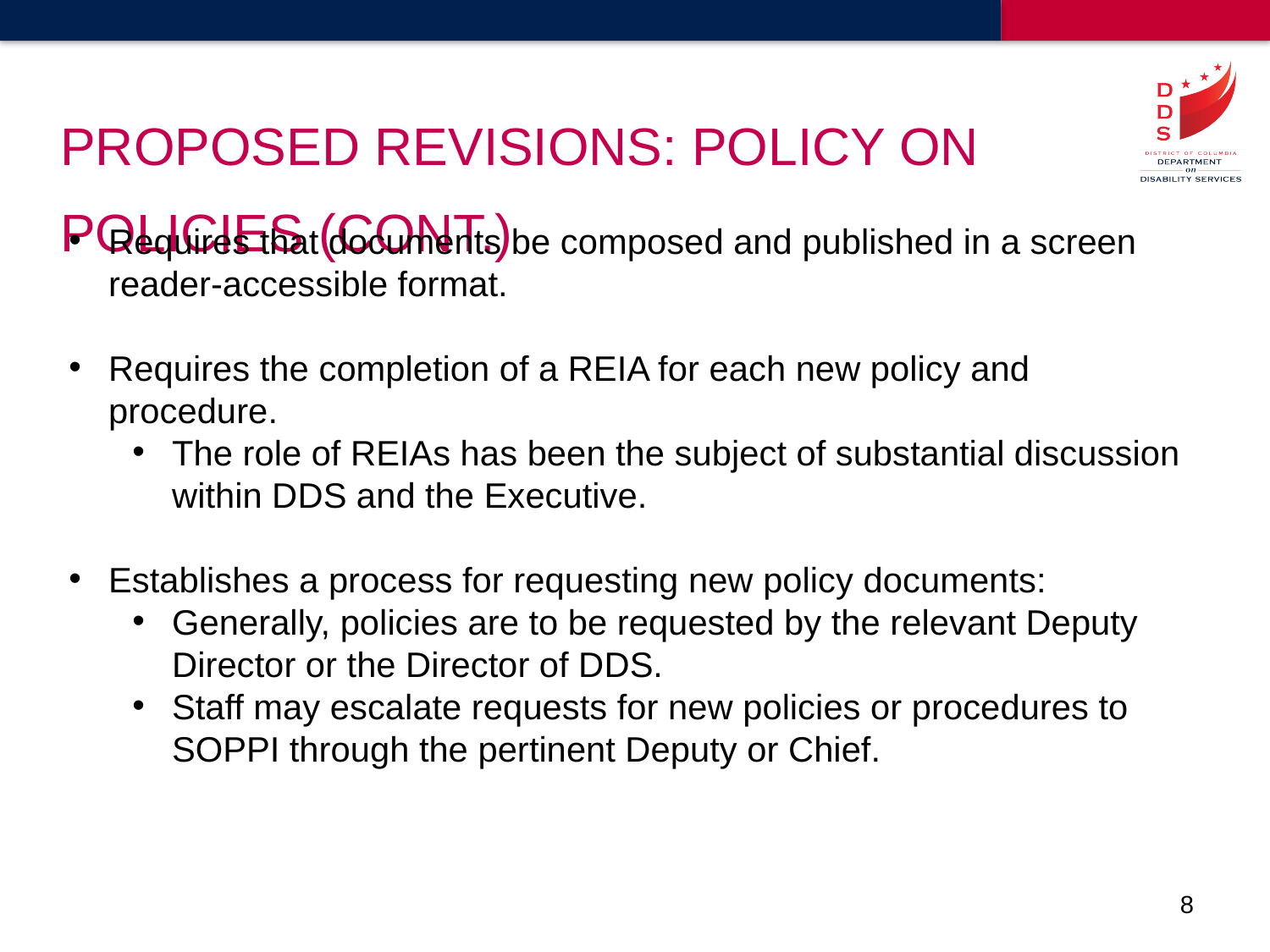

# Proposed Revisions: Policy on Policies (cont.)
Requires that documents be composed and published in a screen reader-accessible format.

Requires the completion of a REIA for each new policy and procedure.
The role of REIAs has been the subject of substantial discussion within DDS and the Executive.

Establishes a process for requesting new policy documents:
Generally, policies are to be requested by the relevant Deputy Director or the Director of DDS.
Staff may escalate requests for new policies or procedures to SOPPI through the pertinent Deputy or Chief.

8